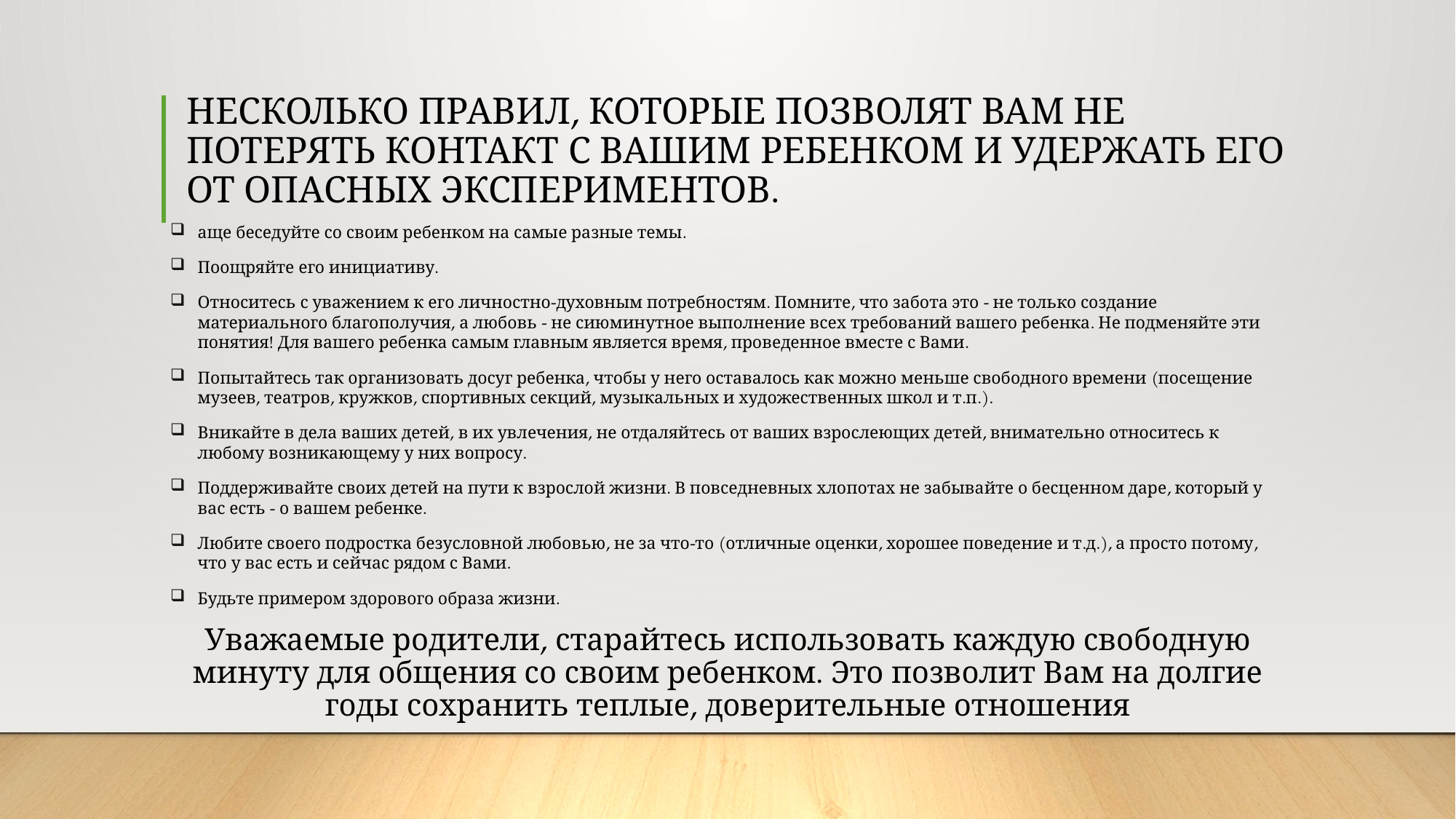

# НЕСКОЛЬКО ПРАВИЛ, КОТОРЫЕ ПОЗВОЛЯТ ВАМ НЕ ПОТЕРЯТЬ КОНТАКТ С ВАШИМ РЕБЕНКОМ И УДЕРЖАТЬ ЕГО ОТ ОПАСНЫХ ЭКСПЕРИМЕНТОВ.
аще беседуйте со своим ребенком на самые разные темы.
Поощряйте его инициативу.
Относитесь с уважением к его личностно-духовным потребностям. Помните, что забота это - не только создание материального благополучия, а любовь - не сиюминутное выполнение всех требований вашего ребенка. Не подменяйте эти понятия! Для вашего ребенка самым главным является время, проведенное вместе с Вами.
Попытайтесь так организовать досуг ребенка, чтобы у него оставалось как можно меньше свободного времени (посещение музеев, театров, кружков, спортивных секций, музыкальных и художественных школ и т.п.).
Вникайте в дела ваших детей, в их увлечения, не отдаляйтесь от ваших взрослеющих детей, внимательно относитесь к любому возникающему у них вопросу.
Поддерживайте своих детей на пути к взрослой жизни. В повседневных хлопотах не забывайте о бесценном даре, который у вас есть - о вашем ребенке.
Любите своего подростка безусловной любовью, не за что-то (отличные оценки, хорошее поведение и т.д.), а просто потому, что у вас есть и сейчас рядом с Вами.
Будьте примером здорового образа жизни.
Уважаемые родители, старайтесь использовать каждую свободную минуту для общения со своим ребенком. Это позволит Вам на долгие годы сохранить теплые, доверительные отношения